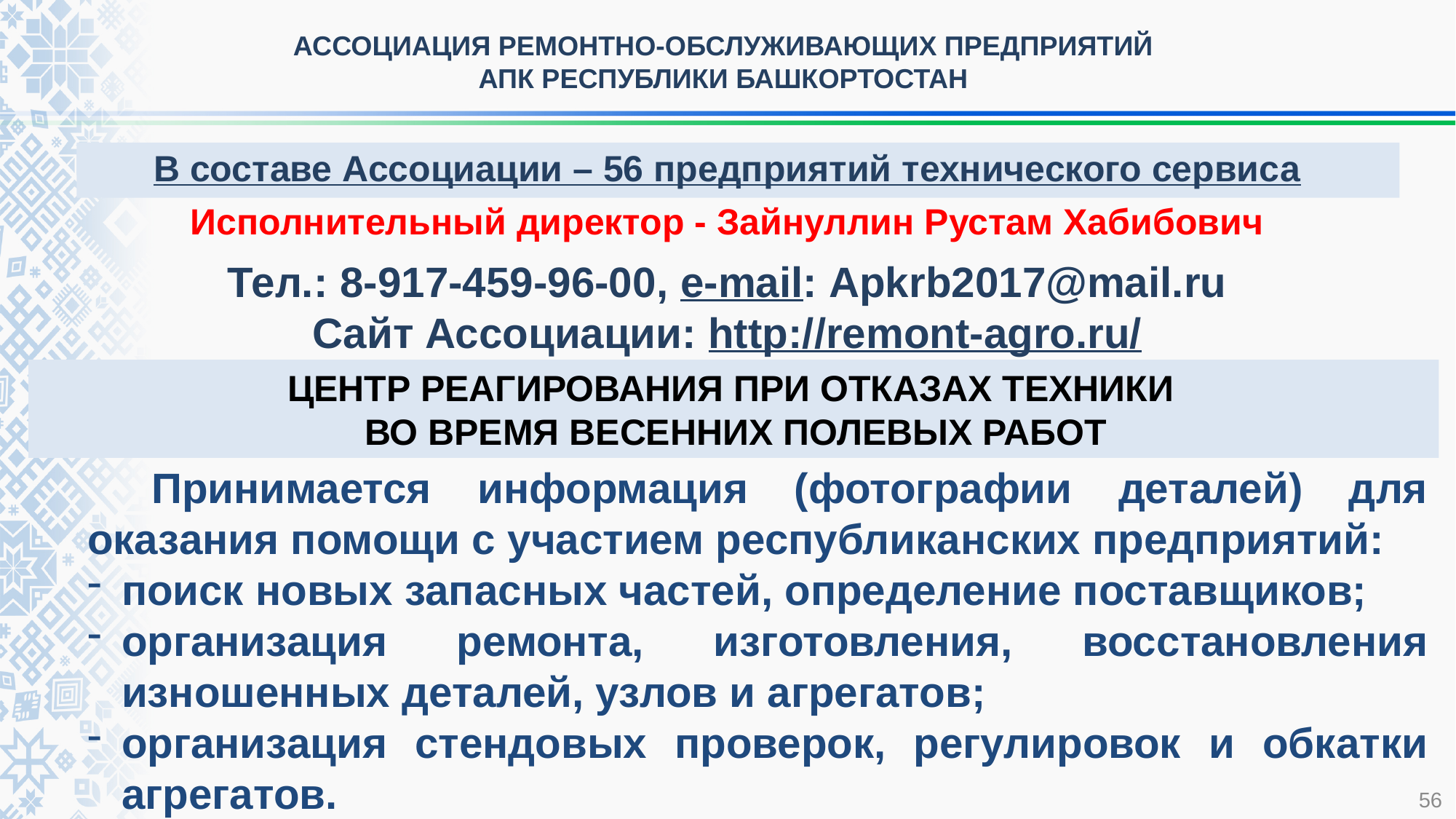

АССОЦИАЦИЯ РЕМОНТНО-ОБСЛУЖИВАЮЩИХ ПРЕДПРИЯТИЙ
АПК РЕСПУБЛИКИ БАШКОРТОСТАН

В составе Ассоциации – 56 предприятий технического сервиса

Исполнительный директор - Зайнуллин Рустам Хабибович

Тел.: 8-917-459-96-00, e-mail: Apkrb2017@mail.ru
Сайт Ассоциации: http://remont-agro.ru/

ЦЕНТР РЕАГИРОВАНИЯ ПРИ ОТКАЗАХ ТЕХНИКИ
ВО ВРЕМЯ ВЕСЕННИХ ПОЛЕВЫХ РАБОТ
Принимается информация (фотографии деталей) для оказания помощи с участием республиканских предприятий:
поиск новых запасных частей, определение поставщиков;
организация ремонта, изготовления, восстановления изношенных деталей, узлов и агрегатов;
организация стендовых проверок, регулировок и обкатки агрегатов.
56